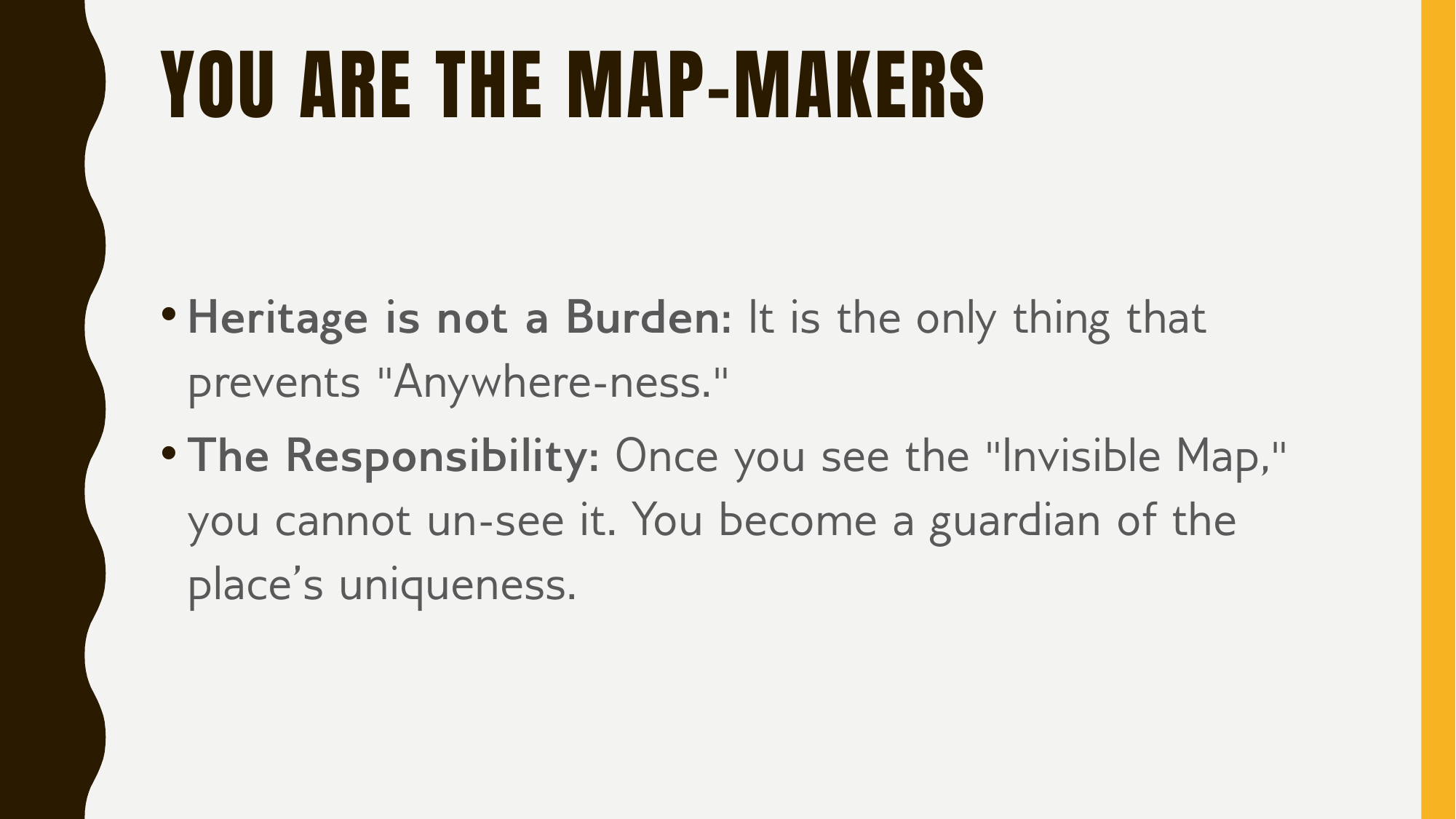

# You are the map-makers
Heritage is not a Burden: It is the only thing that prevents "Anywhere-ness."
The Responsibility: Once you see the "Invisible Map," you cannot un-see it. You become a guardian of the place’s uniqueness.